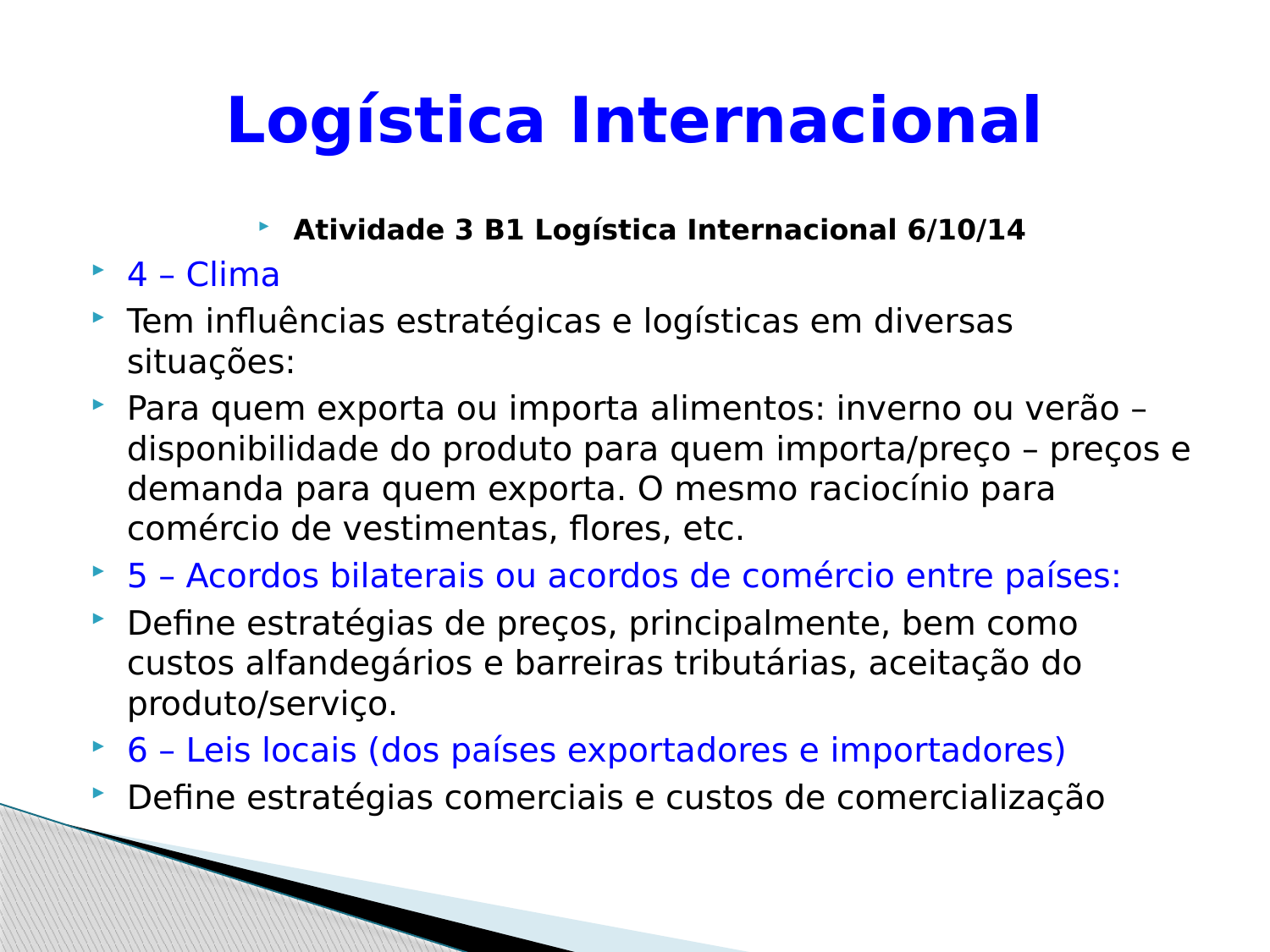

# Logística Internacional
Atividade 3 B1 Logística Internacional 6/10/14
4 – Clima
Tem influências estratégicas e logísticas em diversas situações:
Para quem exporta ou importa alimentos: inverno ou verão – disponibilidade do produto para quem importa/preço – preços e demanda para quem exporta. O mesmo raciocínio para comércio de vestimentas, flores, etc.
5 – Acordos bilaterais ou acordos de comércio entre países:
Define estratégias de preços, principalmente, bem como custos alfandegários e barreiras tributárias, aceitação do produto/serviço.
6 – Leis locais (dos países exportadores e importadores)
Define estratégias comerciais e custos de comercialização